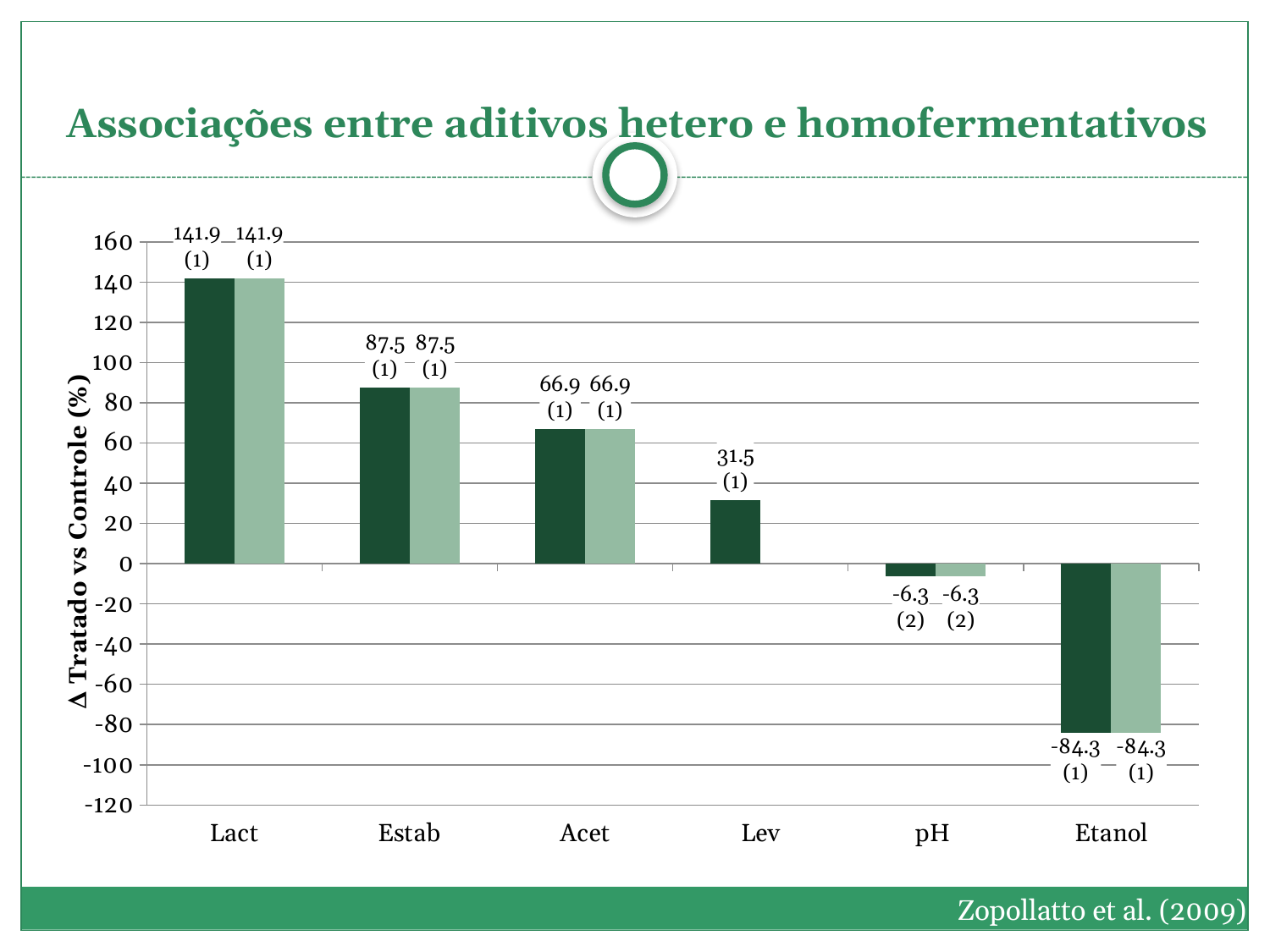

# Associações entre aditivos hetero e homofermentativos

### Chart

| Category |  |  |
|---|---|---|
| Lact | 141.9 | 141.9 |
| Estab | 87.5 | 87.5 |
| Acet | 66.85 | 66.85 |
| Lev | 31.45 | None |
| pH  | -6.270000000000001 | -6.270000000000001 |
| Etanol | -84.3 | -84.3 |
Zopollatto et al. (2009)